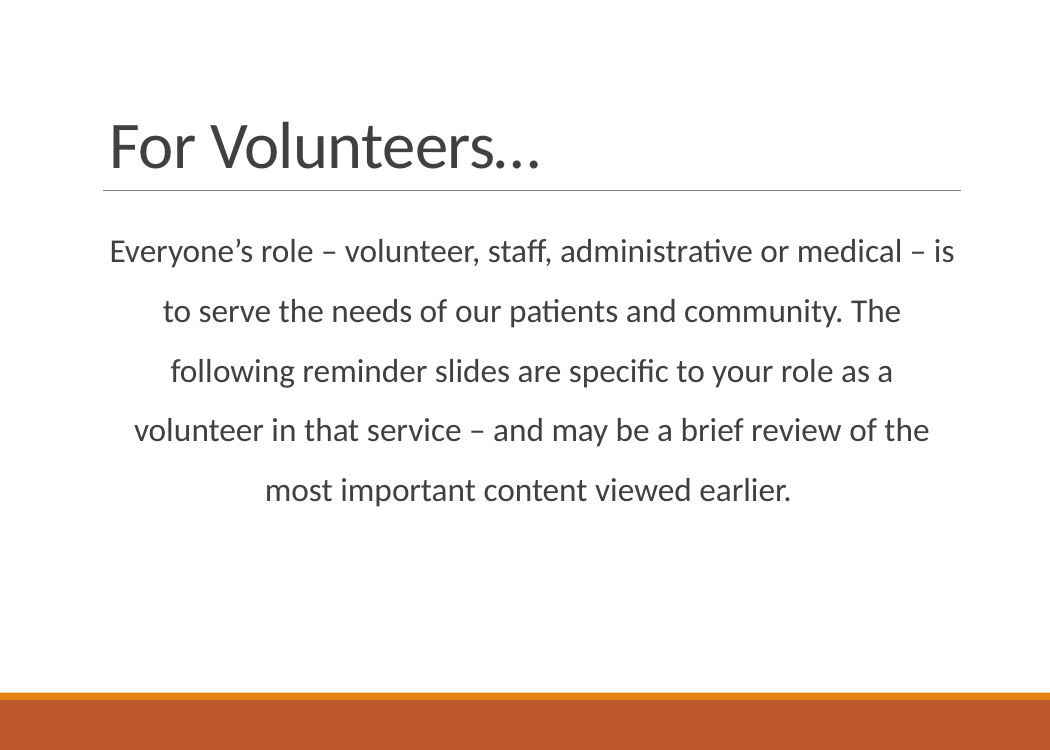

# For Volunteers…
Everyone’s role – volunteer, staff, administrative or medical – is to serve the needs of our patients and community. The following reminder slides are specific to your role as a volunteer in that service – and may be a brief review of the most important content viewed earlier.